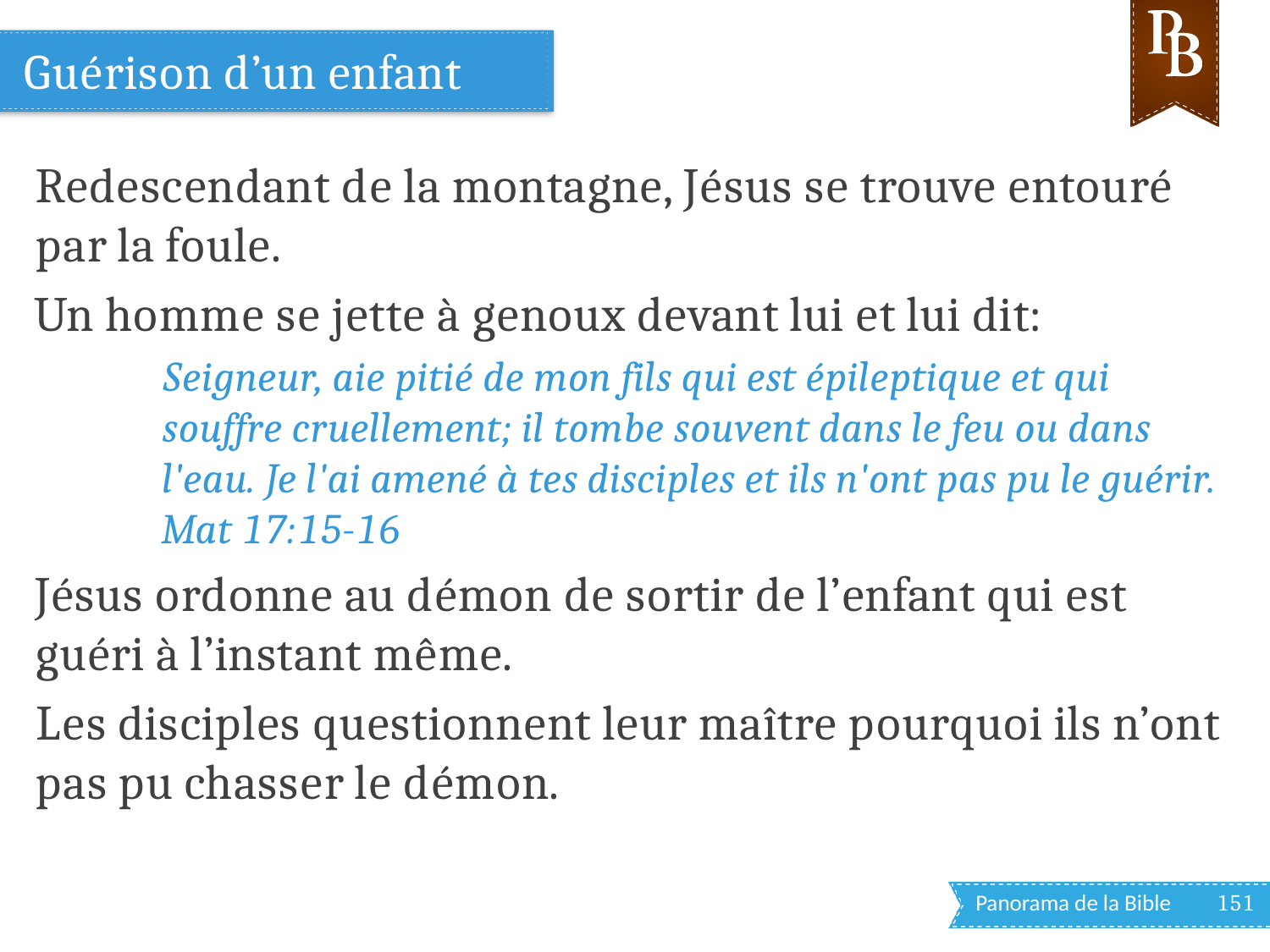

# Guérison d’un enfant
Redescendant de la montagne, Jésus se trouve entouré par la foule.
Un homme se jette à genoux devant lui et lui dit:
Seigneur, aie pitié de mon fils qui est épileptique et qui souffre cruellement; il tombe souvent dans le feu ou dans l'eau. Je l'ai amené à tes disciples et ils n'ont pas pu le guérir. Mat 17:15-16
Jésus ordonne au démon de sortir de l’enfant qui est guéri à l’instant même.
Les disciples questionnent leur maître pourquoi ils n’ont pas pu chasser le démon.